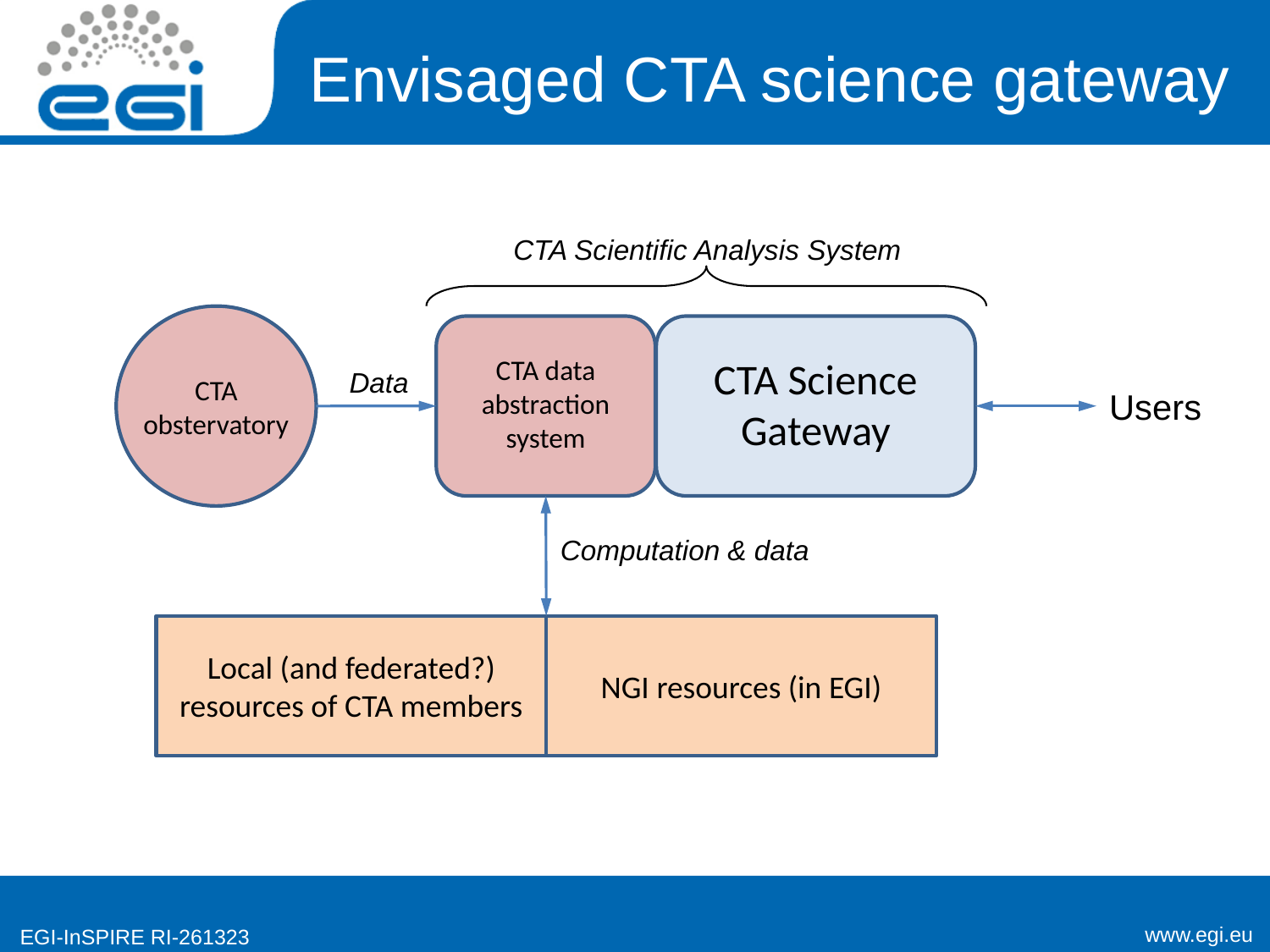

# Envisaged CTA science gateway
CTA Scientific Analysis System
CTA
obstervatory
CTA data abstraction system
CTA Science Gateway
Data
Users
Computation & data
Local (and federated?) resources of CTA members
NGI resources (in EGI)